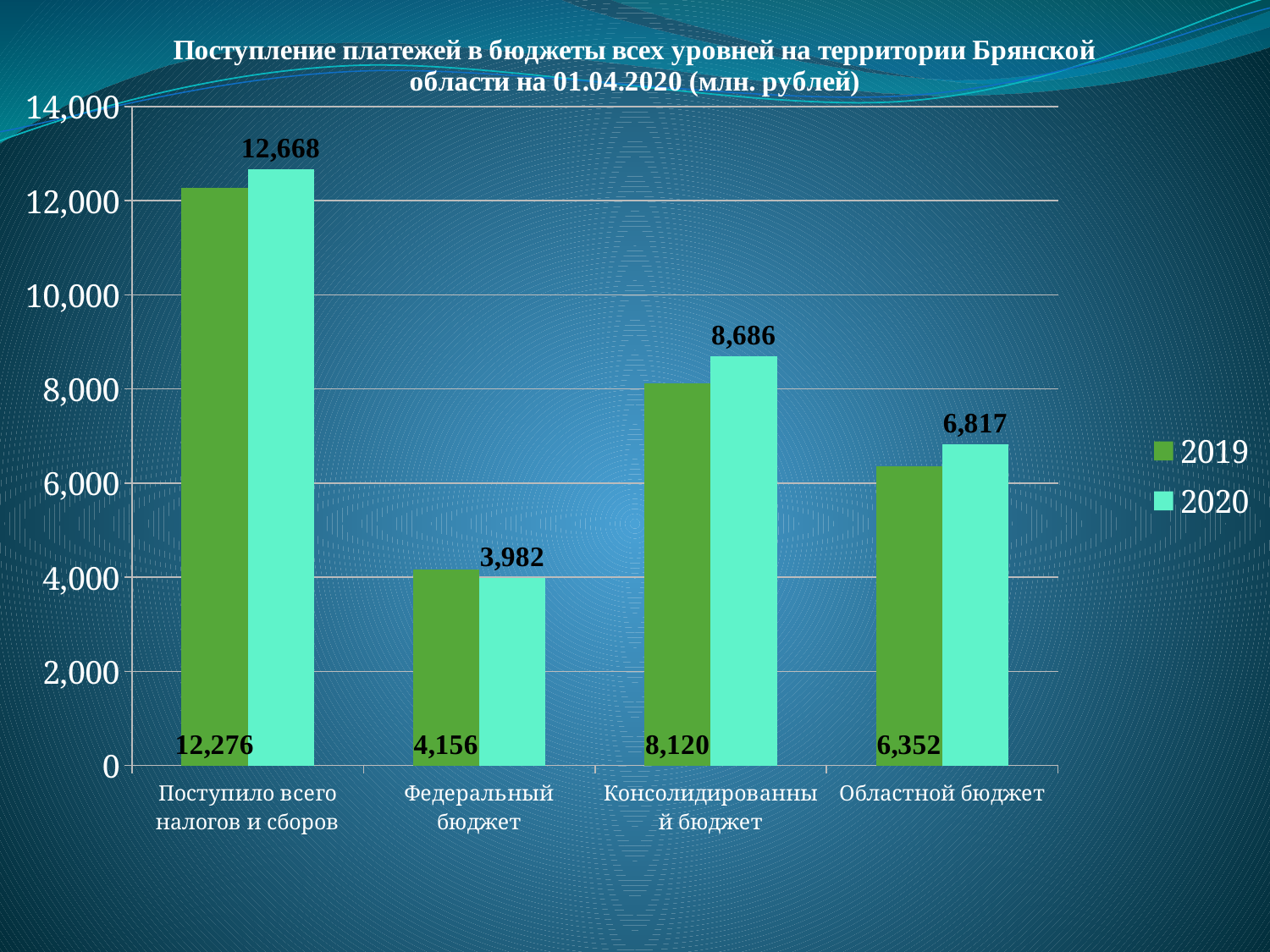

### Chart: Поступление платежей в бюджеты всех уровней на территории Брянской области на 01.04.2020 (млн. рублей)

| Category | 2019 | 2020 |
|---|---|---|
| Поступило всего налогов и сборов | 12276.0 | 12668.0 |
| Федеральный бюджет | 4156.0 | 3982.0 |
| Консолидированный бюджет | 8120.0 | 8686.0 |
| Областной бюджет | 6352.0 | 6817.0 |